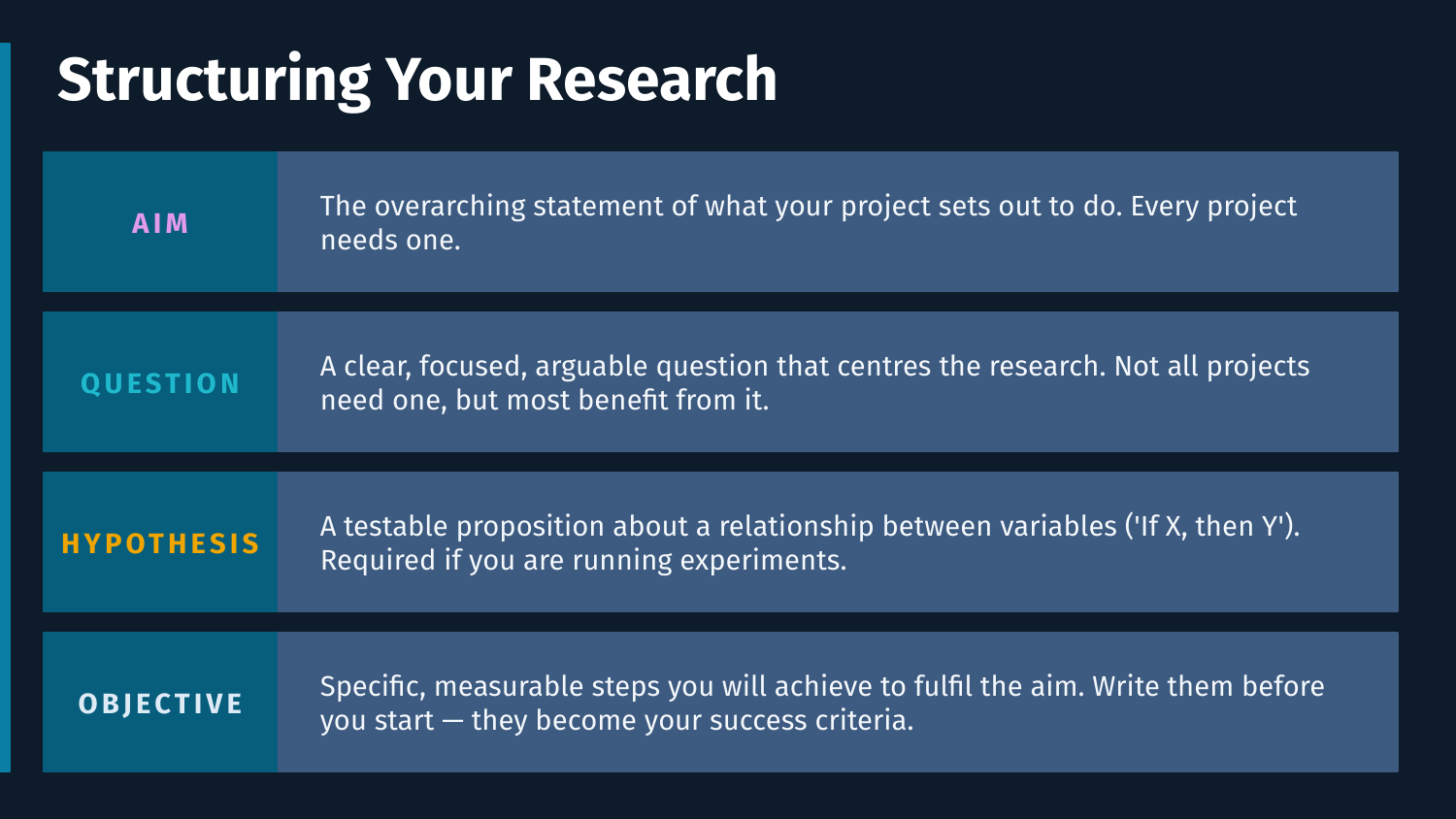

Structuring Your Research

The overarching statement of what your project sets out to do. Every project needs one.
AIM

A clear, focused, arguable question that centres the research. Not all projects need one, but most benefit from it.
QUESTION

A testable proposition about a relationship between variables ('If X, then Y'). Required if you are running experiments.
HYPOTHESIS

Specific, measurable steps you will achieve to fulfil the aim. Write them before you start — they become your success criteria.
OBJECTIVE